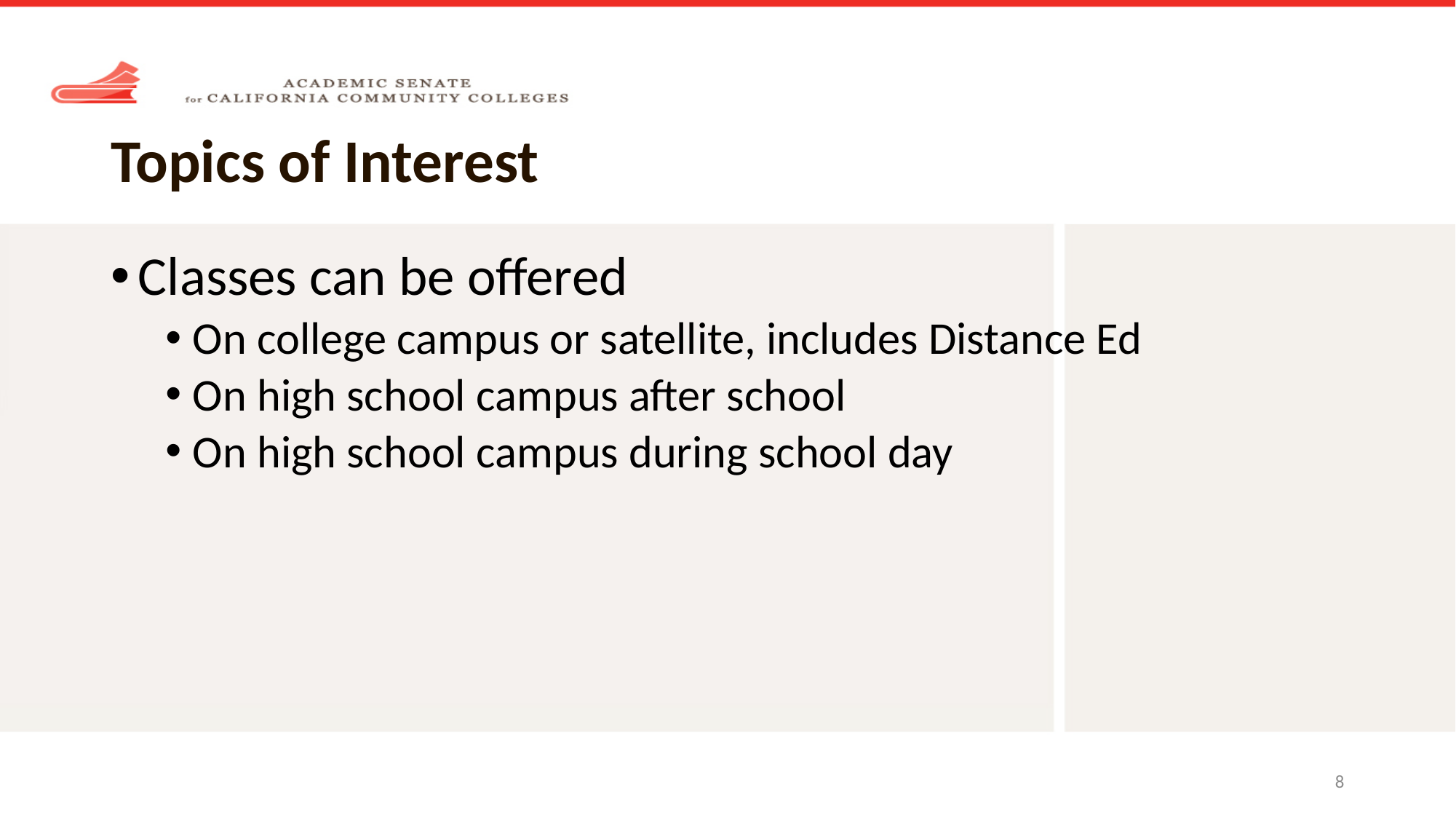

# Topics of Interest
Classes can be offered
On college campus or satellite, includes Distance Ed
On high school campus after school
On high school campus during school day

8